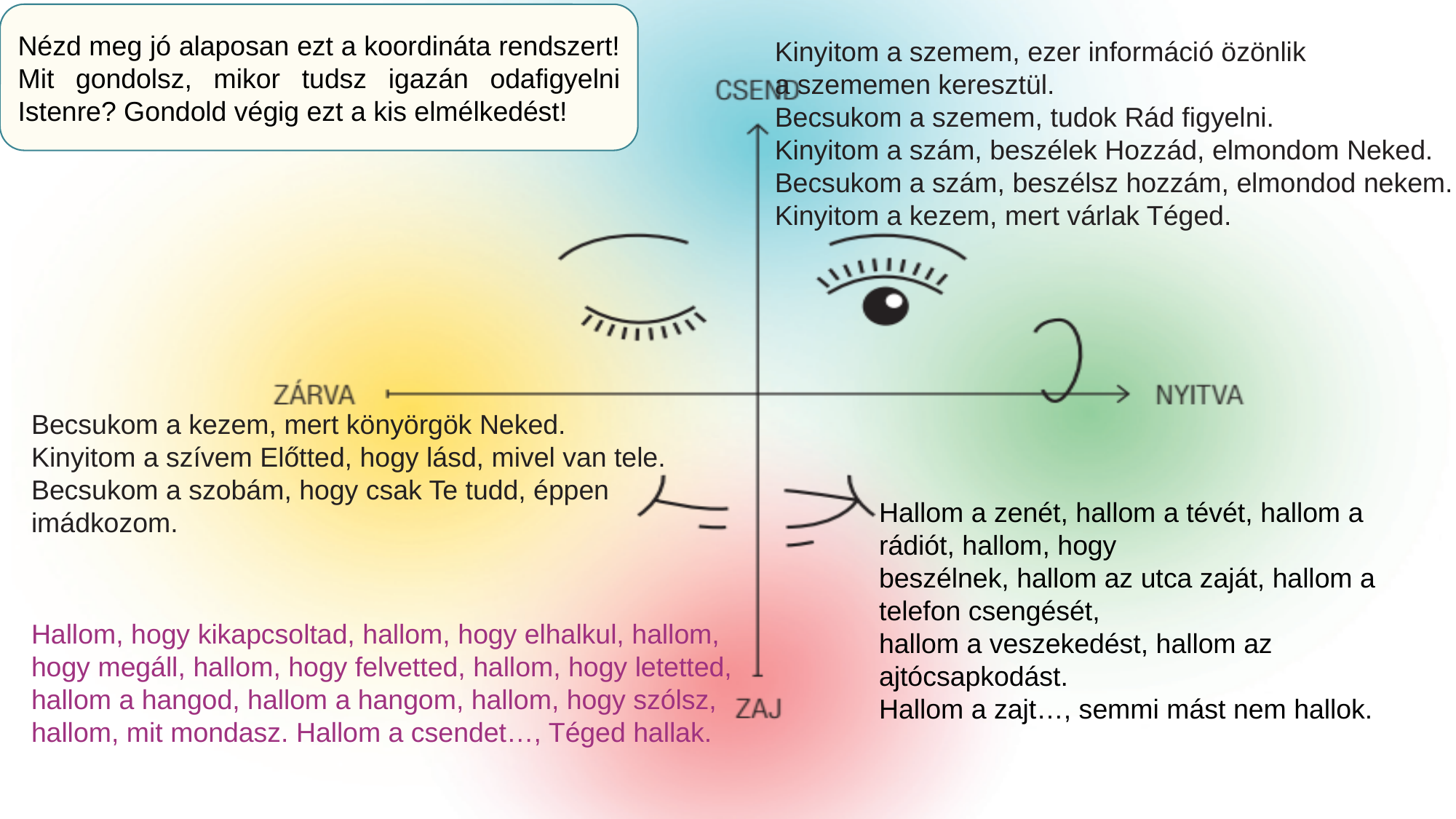

Nézd meg jó alaposan ezt a koordináta rendszert! Mit gondolsz, mikor tudsz igazán odafigyelni Istenre? Gondold végig ezt a kis elmélkedést!
Kinyitom a szemem, ezer információ özönlik
a szememen keresztül.
Becsukom a szemem, tudok Rád figyelni.
Kinyitom a szám, beszélek Hozzád, elmondom Neked.
Becsukom a szám, beszélsz hozzám, elmondod nekem.
Kinyitom a kezem, mert várlak Téged.
Becsukom a kezem, mert könyörgök Neked.
Kinyitom a szívem Előtted, hogy lásd, mivel van tele.
Becsukom a szobám, hogy csak Te tudd, éppen imádkozom.
Hallom a zenét, hallom a tévét, hallom a rádiót, hallom, hogy
beszélnek, hallom az utca zaját, hallom a telefon csengését,
hallom a veszekedést, hallom az ajtócsapkodást.
Hallom a zajt…, semmi mást nem hallok.
Hallom, hogy kikapcsoltad, hallom, hogy elhalkul, hallom,
hogy megáll, hallom, hogy felvetted, hallom, hogy letetted,
hallom a hangod, hallom a hangom, hallom, hogy szólsz, hallom, mit mondasz. Hallom a csendet…, Téged hallak.